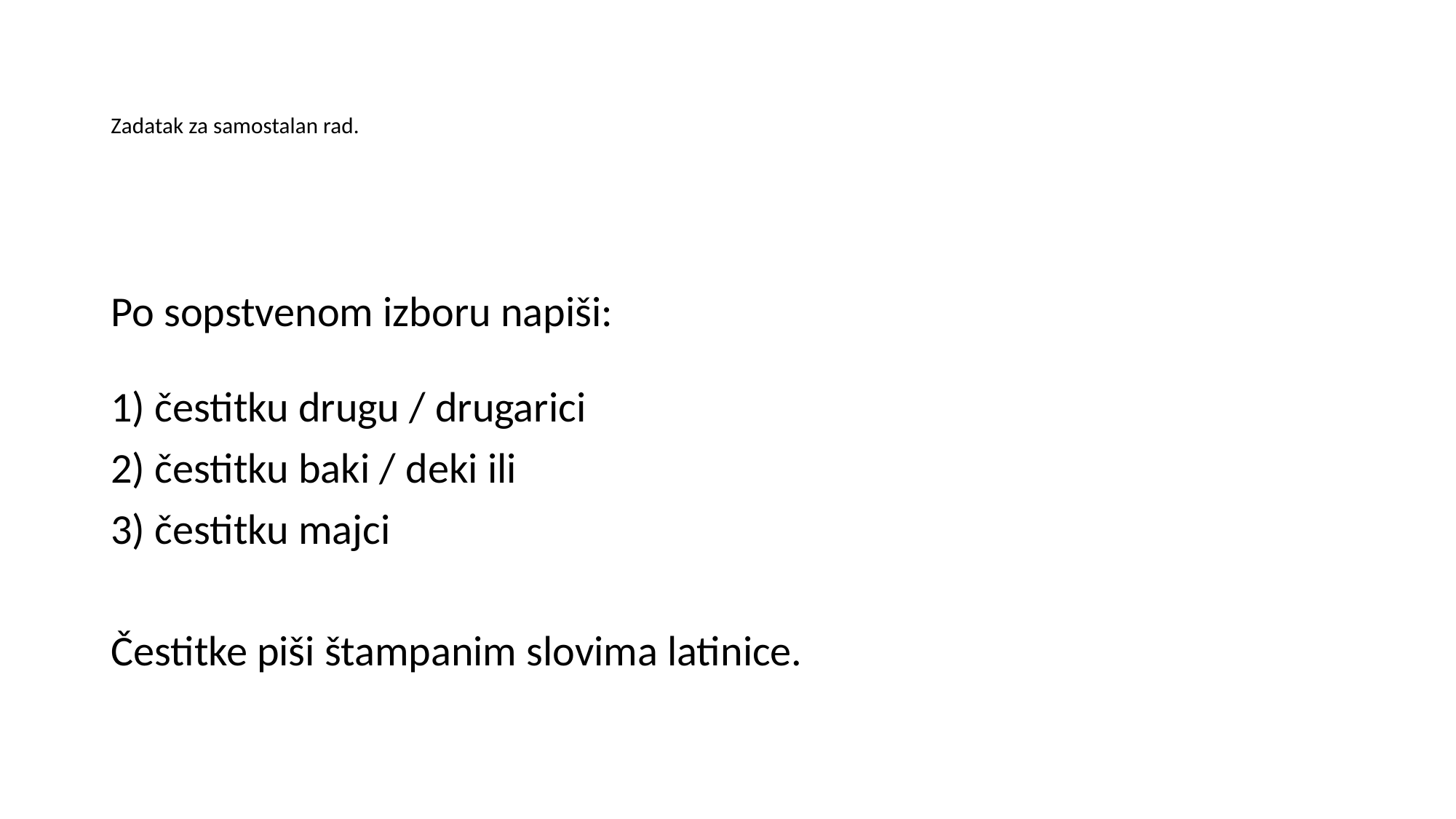

# Zadatak za samostalan rad.

Po sopstvenom izboru napiši:

1) čestitku drugu / drugarici
2) čestitku baki / deki ili
3) čestitku majci

Čestitke piši štampanim slovima latinice.